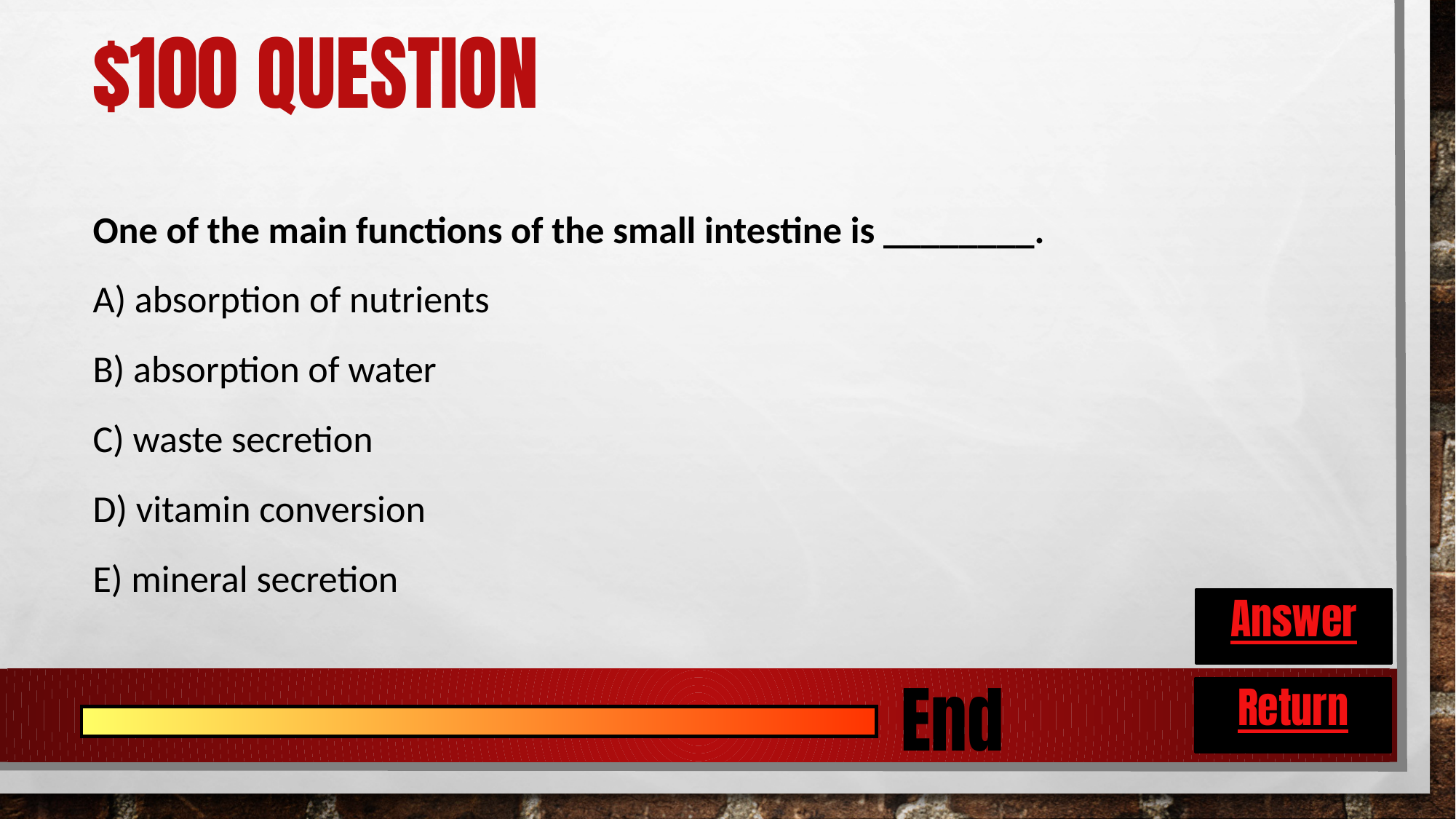

# $100 Question
One of the main functions of the small intestine is ________.
A) absorption of nutrients
B) absorption of water
C) waste secretion
D) vitamin conversion
E) mineral secretion
Answer
End
Return